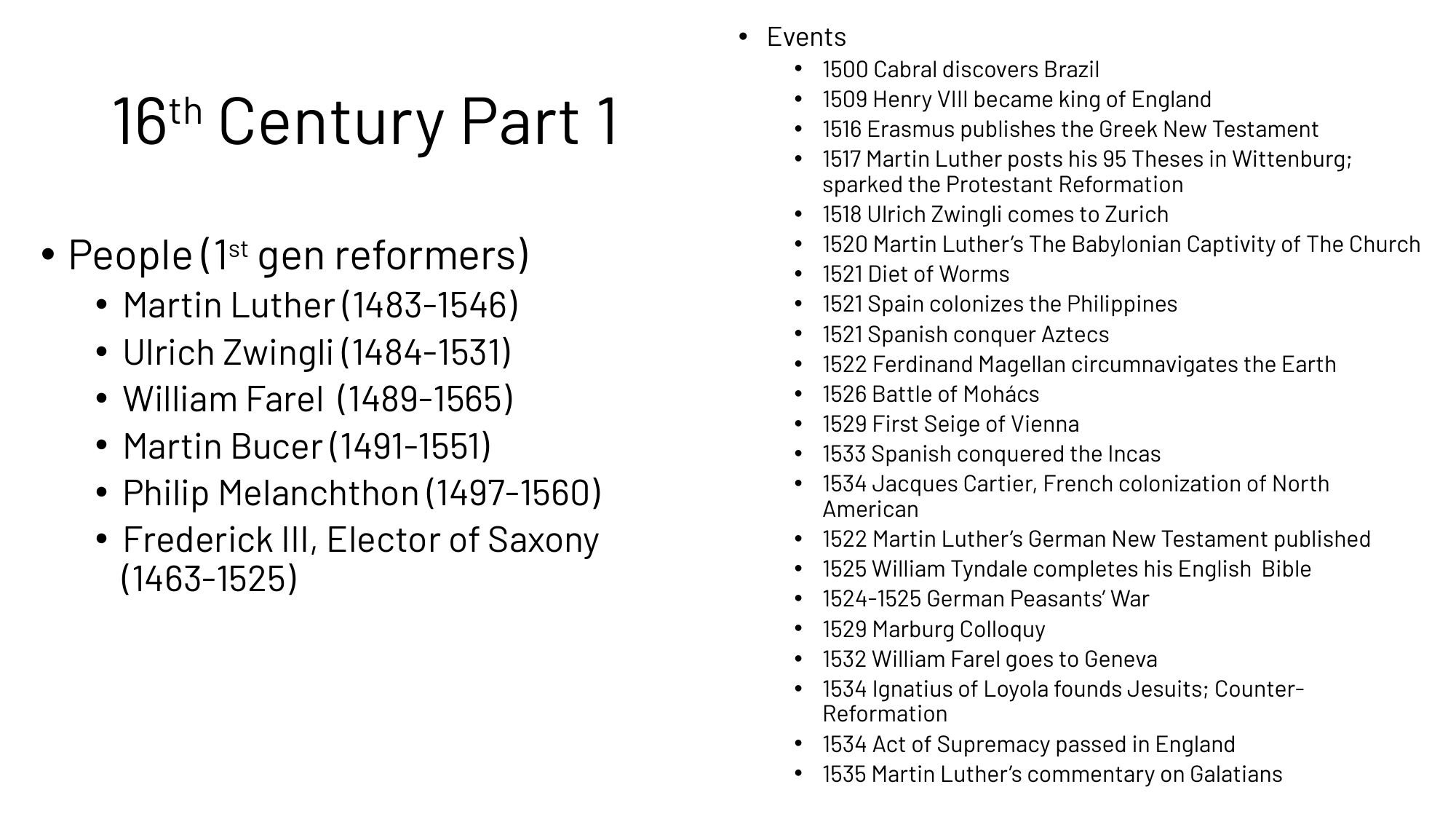

Events
1500 Cabral discovers Brazil
1509 Henry VIII became king of England
1516 Erasmus publishes the Greek New Testament
1517 Martin Luther posts his 95 Theses in Wittenburg; sparked the Protestant Reformation
1518 Ulrich Zwingli comes to Zurich
1520 Martin Luther’s The Babylonian Captivity of The Church
1521 Diet of Worms
1521 Spain colonizes the Philippines
1521 Spanish conquer Aztecs
1522 Ferdinand Magellan circumnavigates the Earth
1526 Battle of Mohács
1529 First Seige of Vienna
1533 Spanish conquered the Incas
1534 Jacques Cartier, French colonization of North American
1522 Martin Luther’s German New Testament published
1525 William Tyndale completes his English  Bible
1524-1525 German Peasants’ War
1529 Marburg Colloquy
1532 William Farel goes to Geneva
1534 Ignatius of Loyola founds Jesuits; Counter-Reformation
1534 Act of Supremacy passed in England
1535 Martin Luther’s commentary on Galatians
# 16th Century Part 1
People (1st gen reformers)
Martin Luther (1483-1546)
Ulrich Zwingli (1484-1531)
William Farel  (1489-1565)
Martin Bucer (1491-1551)
Philip Melanchthon (1497-1560)
Frederick III, Elector of Saxony (1463-1525)